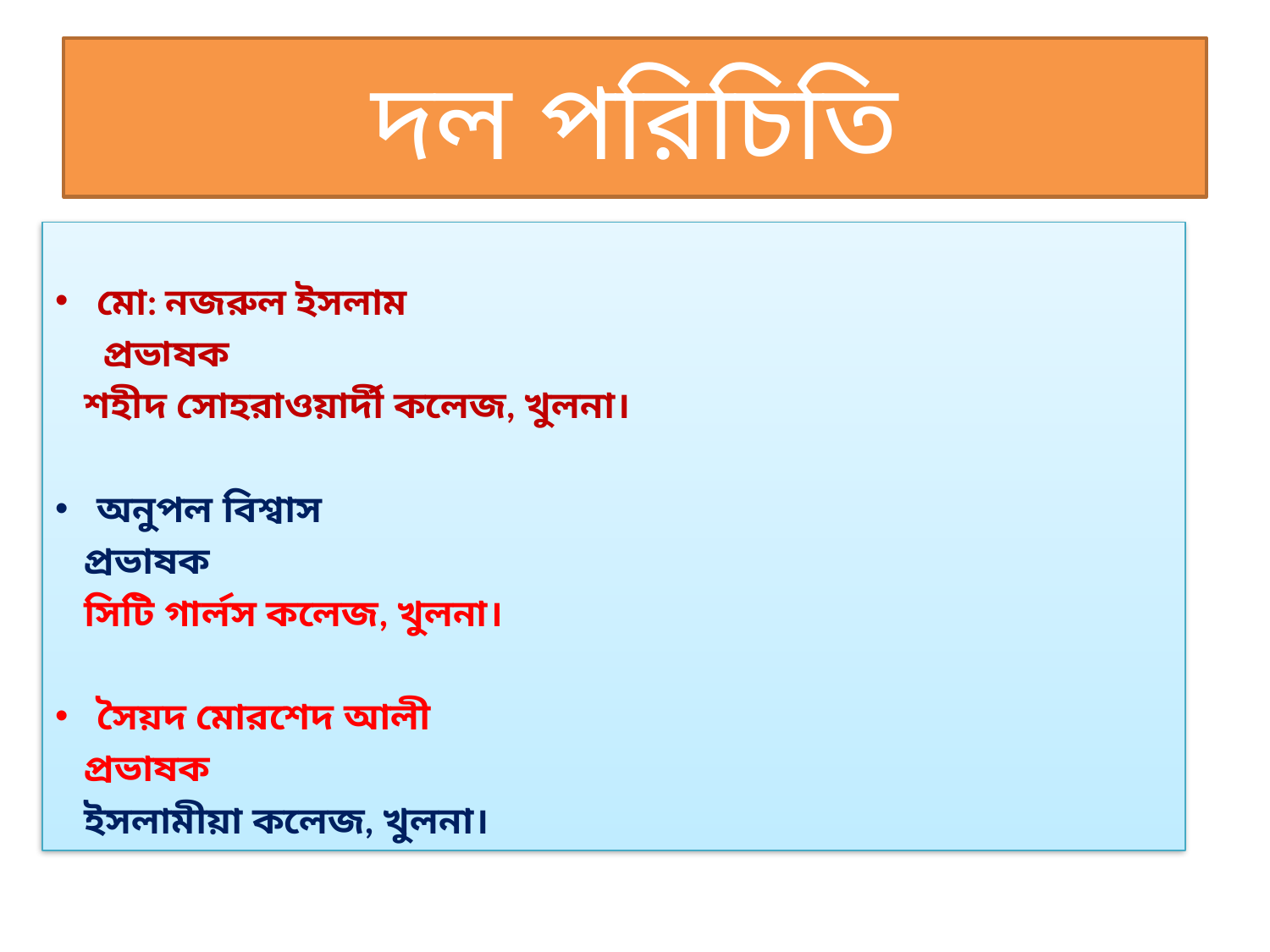

# দল পরিচিতি

মো: নজরুল ইসলাম
     প্রভাষক
   শহীদ সোহরাওয়ার্দী কলেজ, খুলনা।

অনুপল বিশ্বাস
   প্রভাষক
   সিটি গার্লস কলেজ, খুলনা।

সৈয়দ মোরশেদ আলী
   প্রভাষক
   ইসলামীয়া কলেজ, খুলনা।